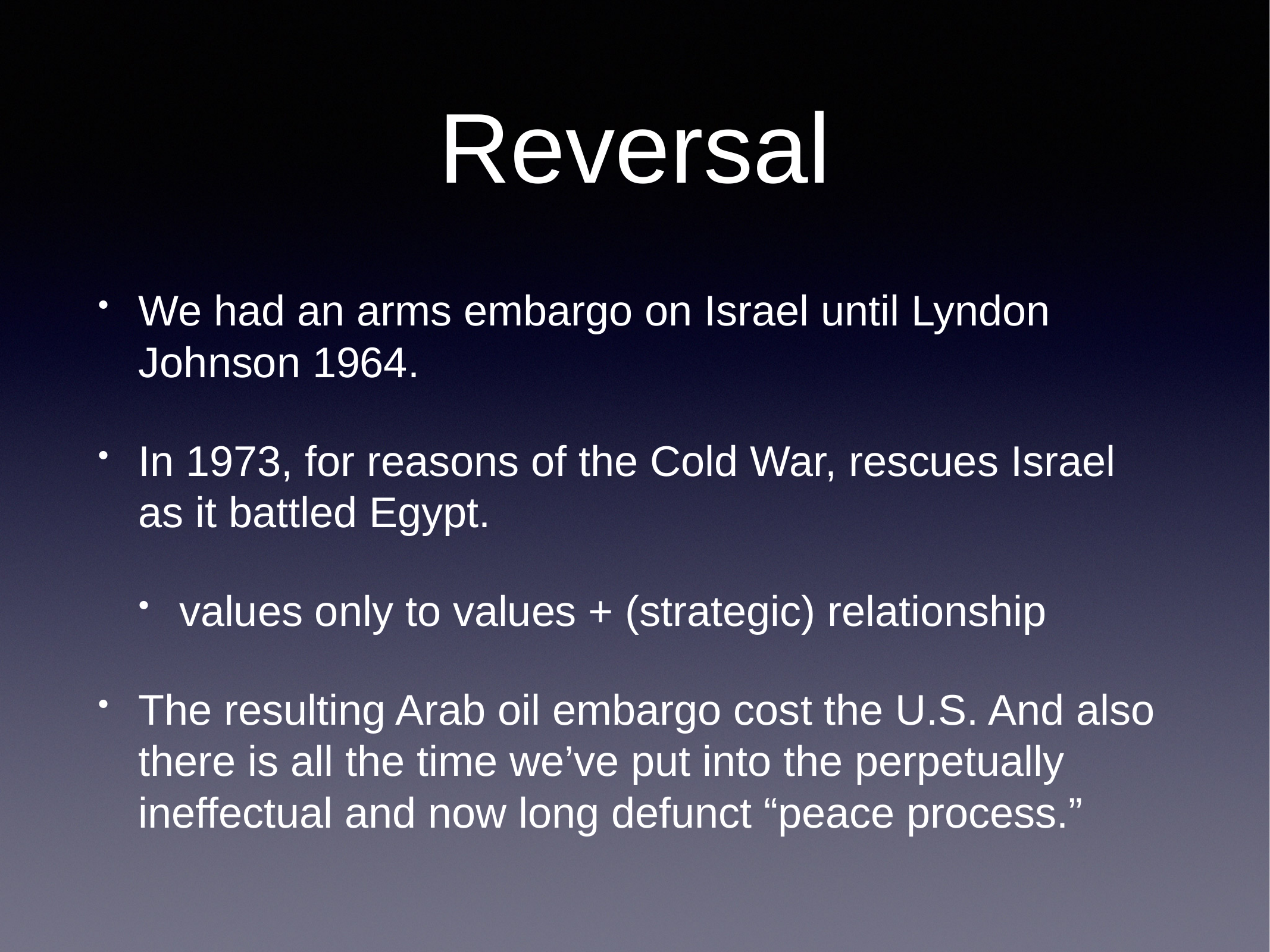

# Reversal
We had an arms embargo on Israel until Lyndon Johnson 1964.
In 1973, for reasons of the Cold War, rescues Israel as it battled Egypt.
values only to values + (strategic) relationship
The resulting Arab oil embargo cost the U.S. And also there is all the time we’ve put into the perpetually ineffectual and now long defunct “peace process.”